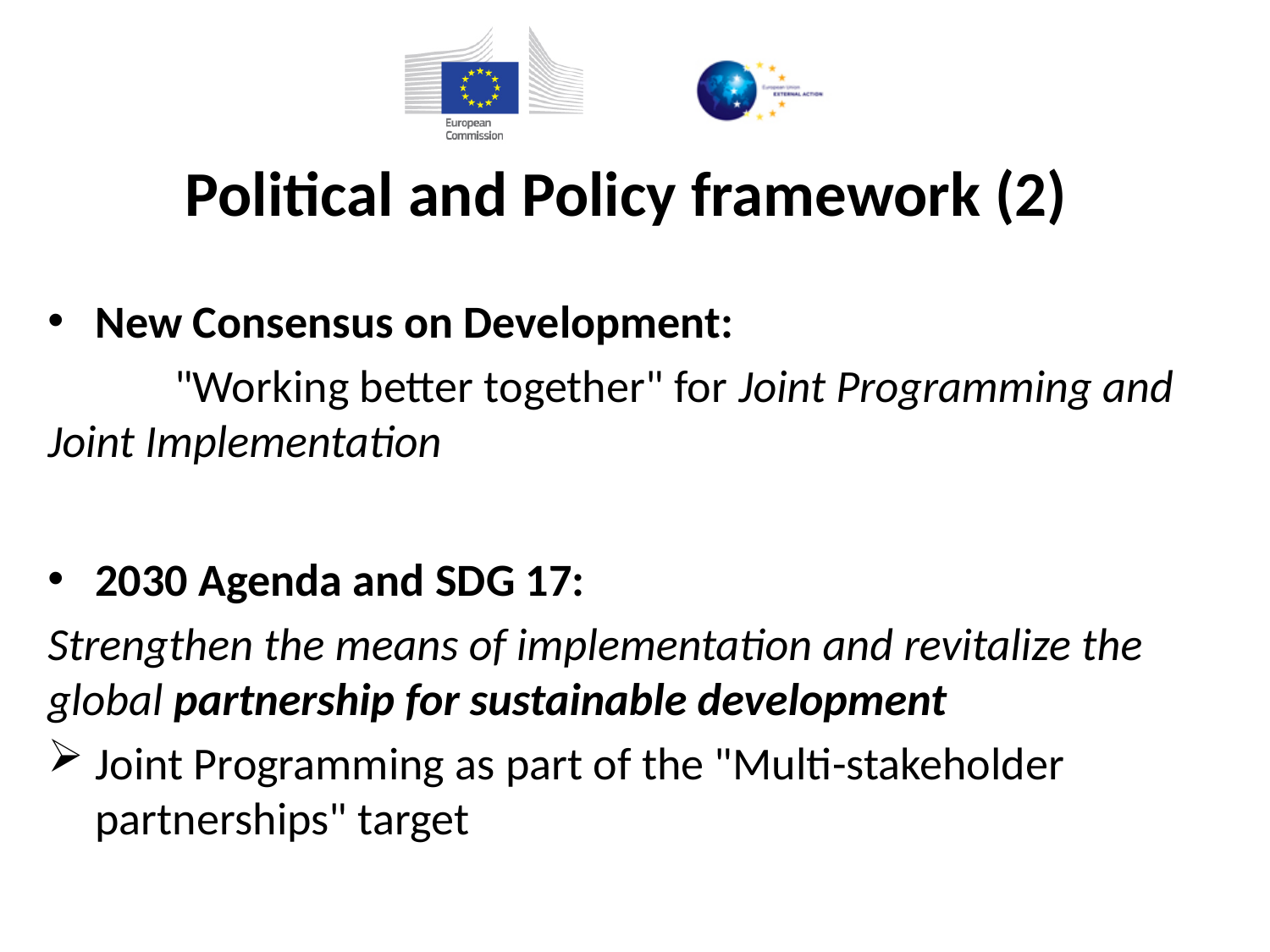

# Political and Policy framework (2)
New Consensus on Development:
	"Working better together" for Joint Programming and Joint Implementation

2030 Agenda and SDG 17:
Strengthen the means of implementation and revitalize the global partnership for sustainable development
Joint Programming as part of the "Multi-stakeholder partnerships" target